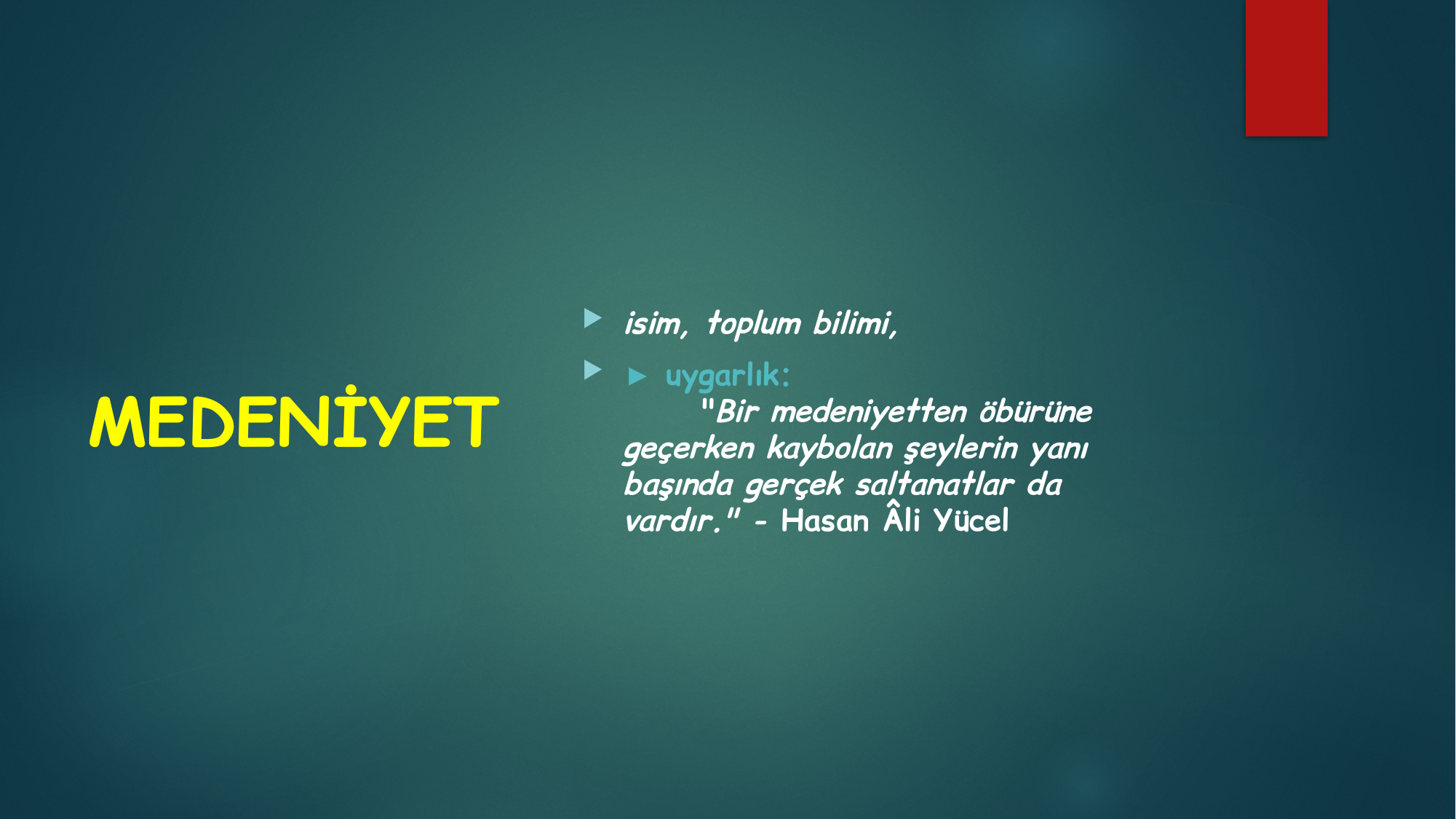

isim, toplum bilimi,
► uygarlık:
      "Bir medeniyetten öbürüne geçerken kaybolan şeylerin yanı başında gerçek saltanatlar da vardır." - Hasan Âli Yücel

MEDENİYET